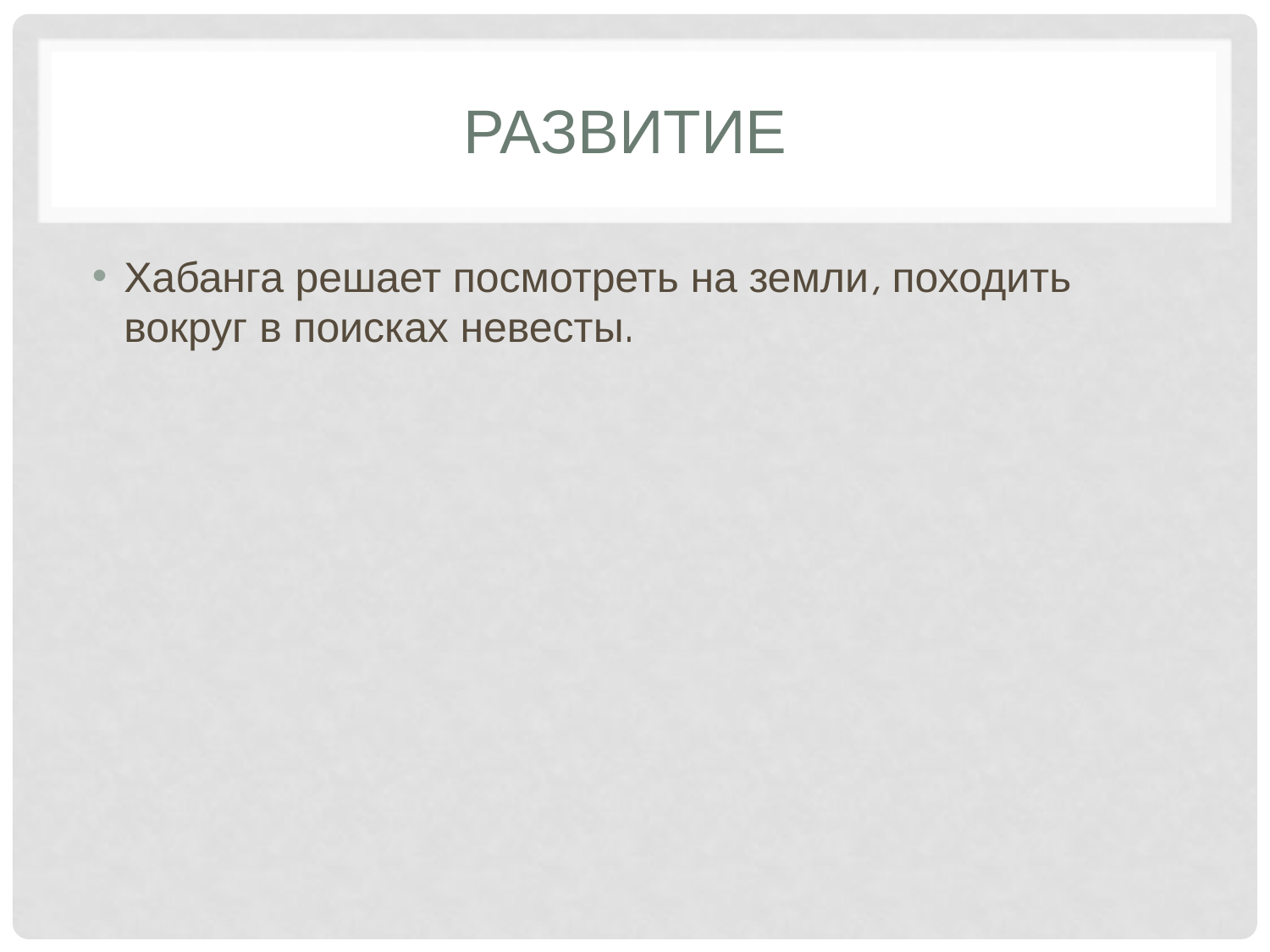

# Развитие
Хабанга решает посмотреть на земли, походить вокруг в поисках невесты.